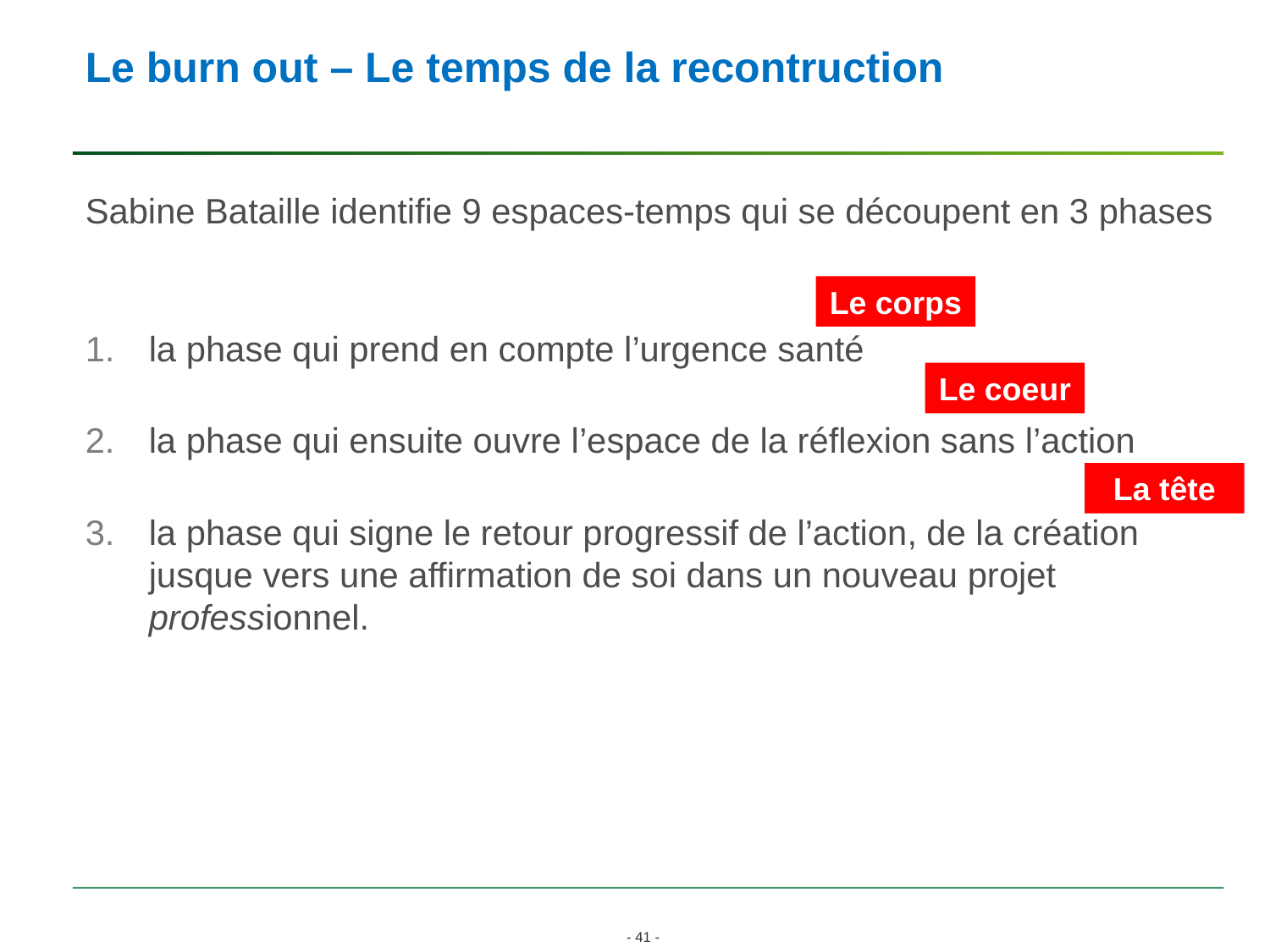

# Le burn out – Le temps de la recontruction
Sabine Bataille identifie 9 espaces-temps qui se découpent en 3 phases

la phase qui prend en compte l’urgence santé

la phase qui ensuite ouvre l’espace de la réflexion sans l’action

la phase qui signe le retour progressif de l’action, de la création jusque vers une affirmation de soi dans un nouveau projet professionnel.
Le corps
Le coeur
La tête